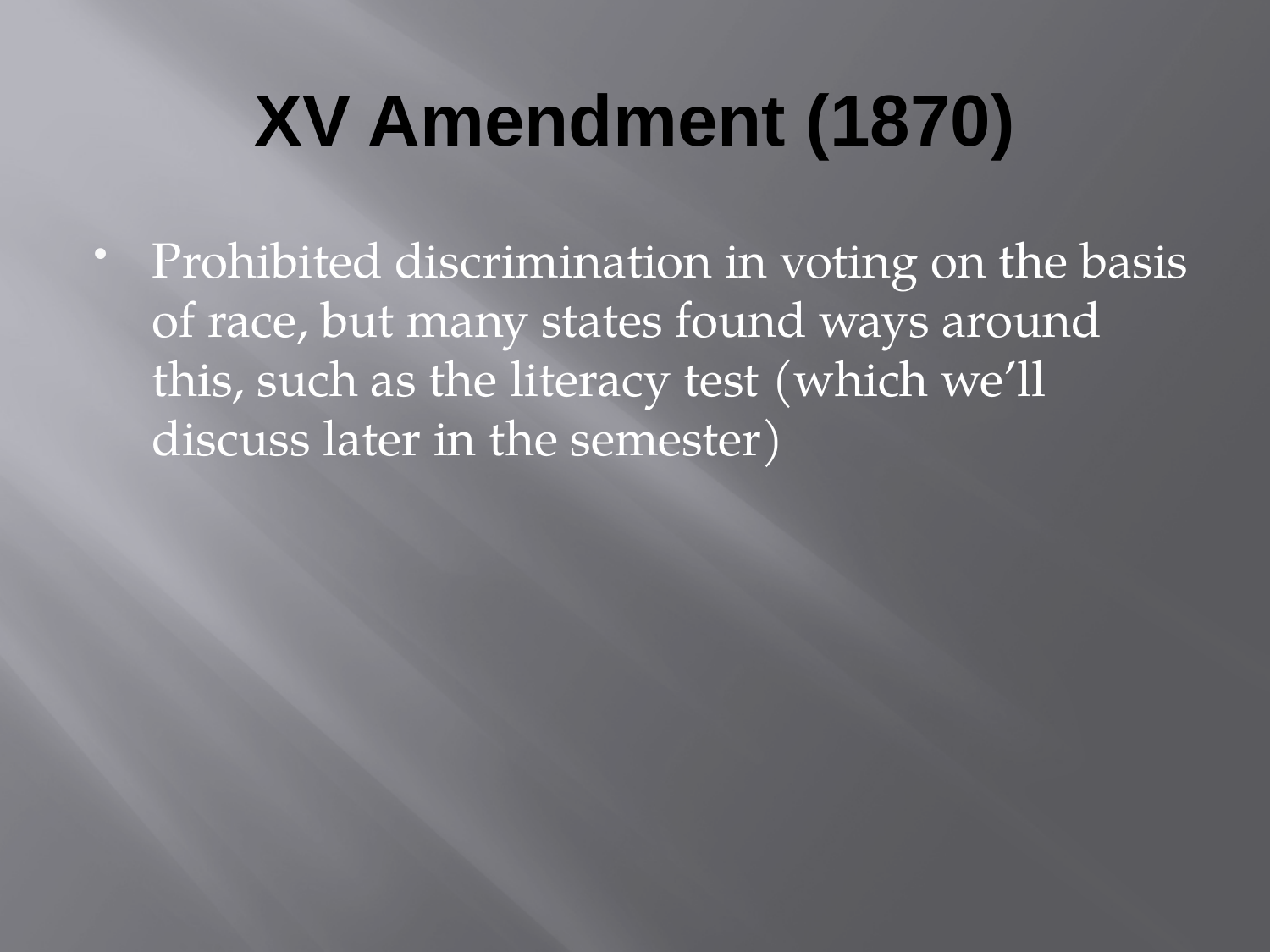

# XV Amendment (1870)
Prohibited discrimination in voting on the basis of race, but many states found ways around this, such as the literacy test (which we’ll discuss later in the semester)